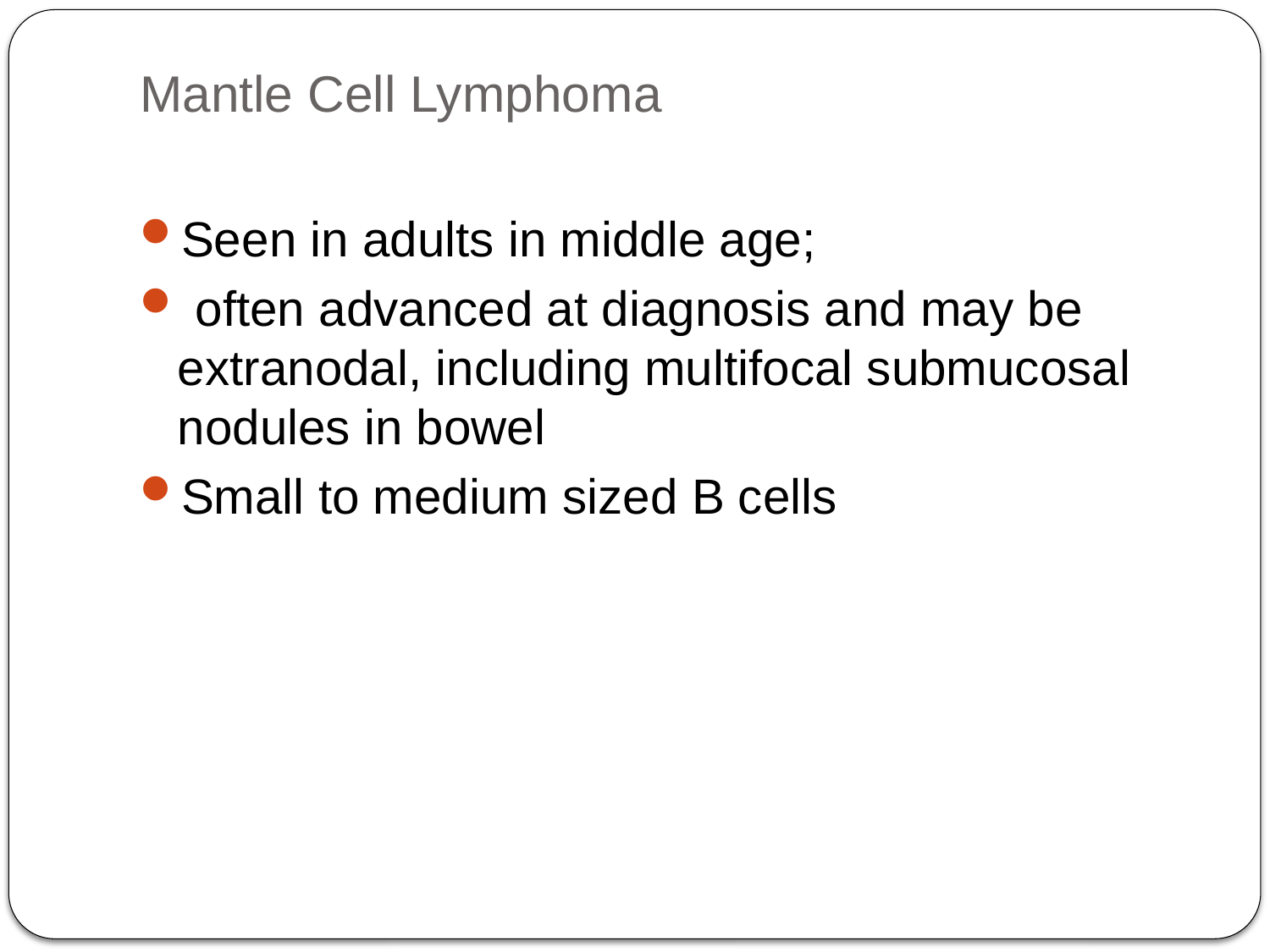

# Mantle Cell Lymphoma
Seen in adults in middle age;
 often advanced at diagnosis and may be extranodal, including multifocal submucosal nodules in bowel
Small to medium sized B cells